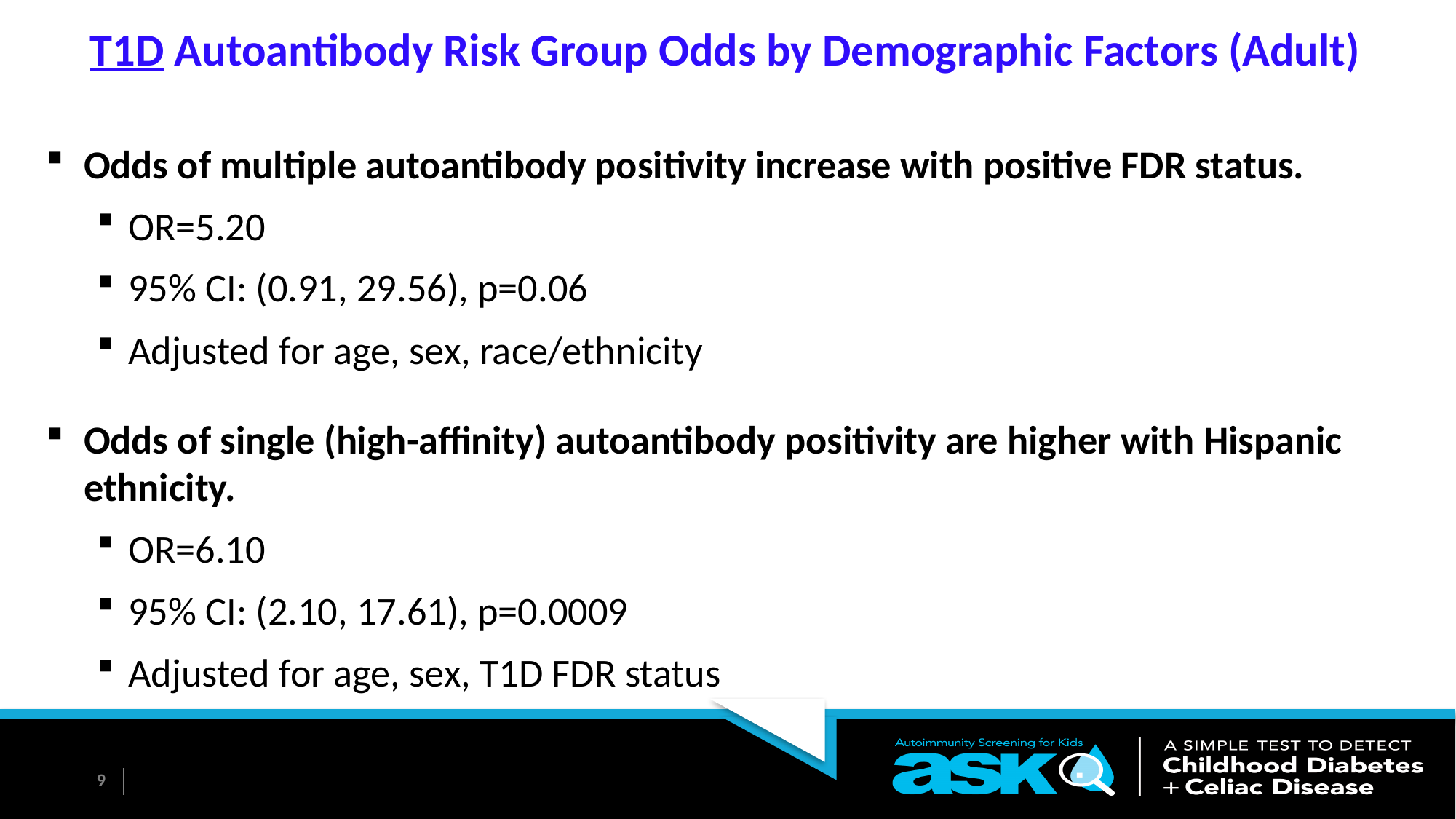

# T1D Autoantibody Risk Group Odds by Demographic Factors (Adult)
Odds of multiple autoantibody positivity increase with positive FDR status.
OR=5.20
95% CI: (0.91, 29.56), p=0.06
Adjusted for age, sex, race/ethnicity

Odds of single (high-affinity) autoantibody positivity are higher with Hispanic ethnicity.
OR=6.10
95% CI: (2.10, 17.61), p=0.0009
Adjusted for age, sex, T1D FDR status
9